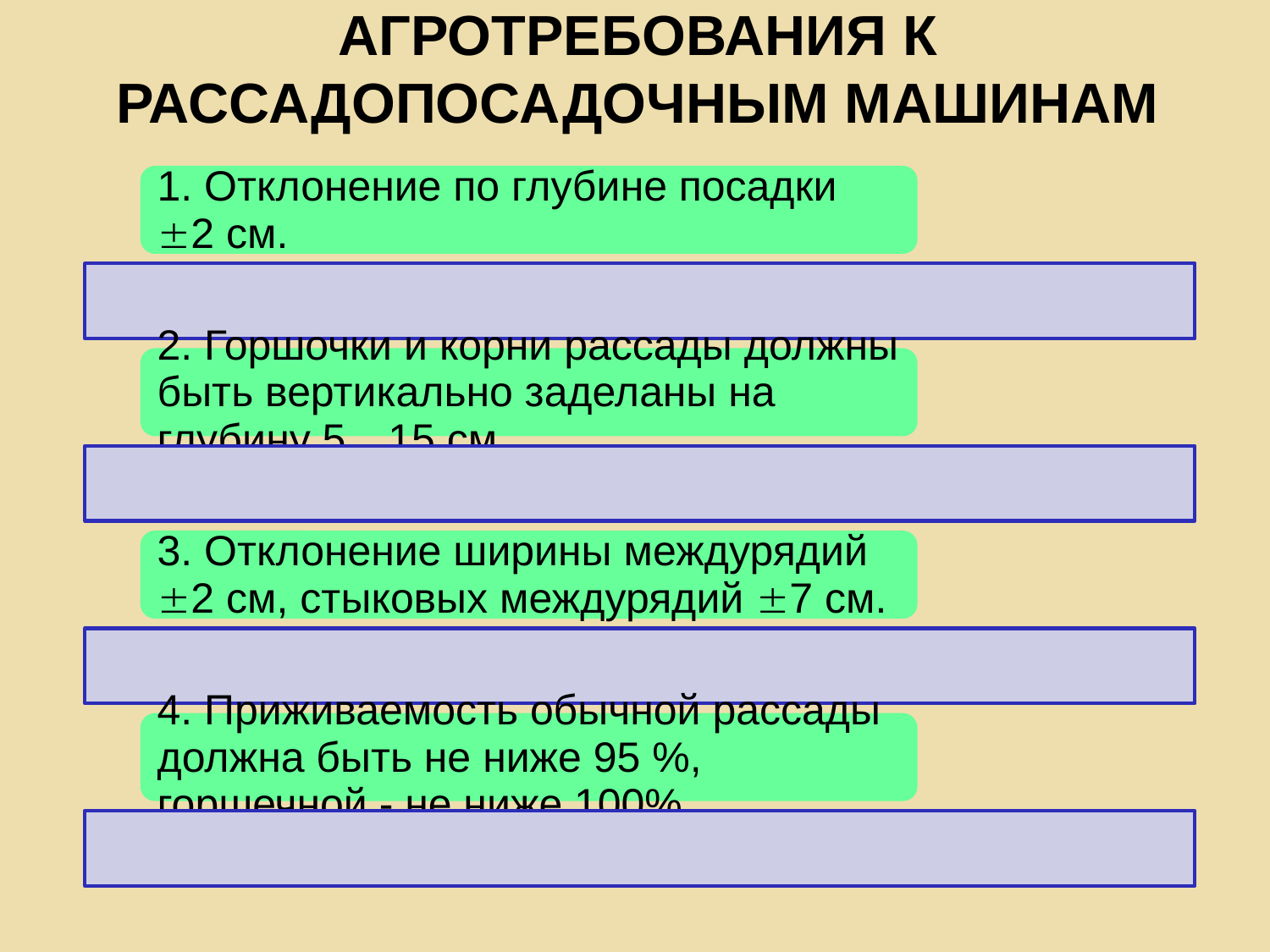

# Агротребования к Рассадопосадочным машинам
1. Отклонение по глубине посадки ±2 см.
3. Отклонение ширины междурядий  ±2 см, стыковых междурядий ±7 см.
4. Приживаемость обычной рассады должна быть не ниже 95 %, горшечной - не ниже 100%.
2. Горшочки и корни рассады должны быть вертикально заделаны на глубину 5…15 см.